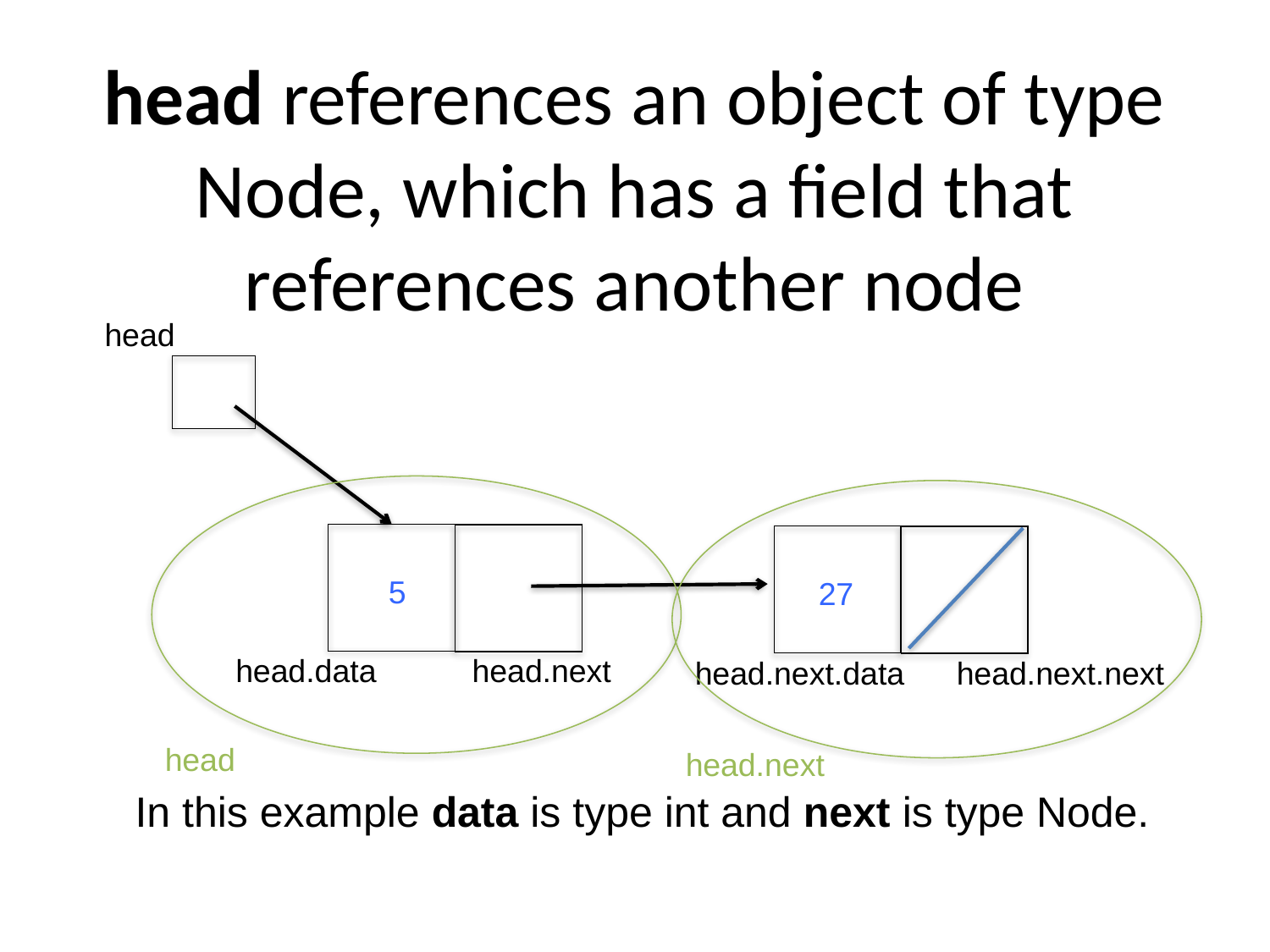

# head references an object of type Node, which has a field that references another node
head

5
27
head.data
head.next
head.next.data
head.next.next
head
head.next
In this example data is type int and next is type Node.